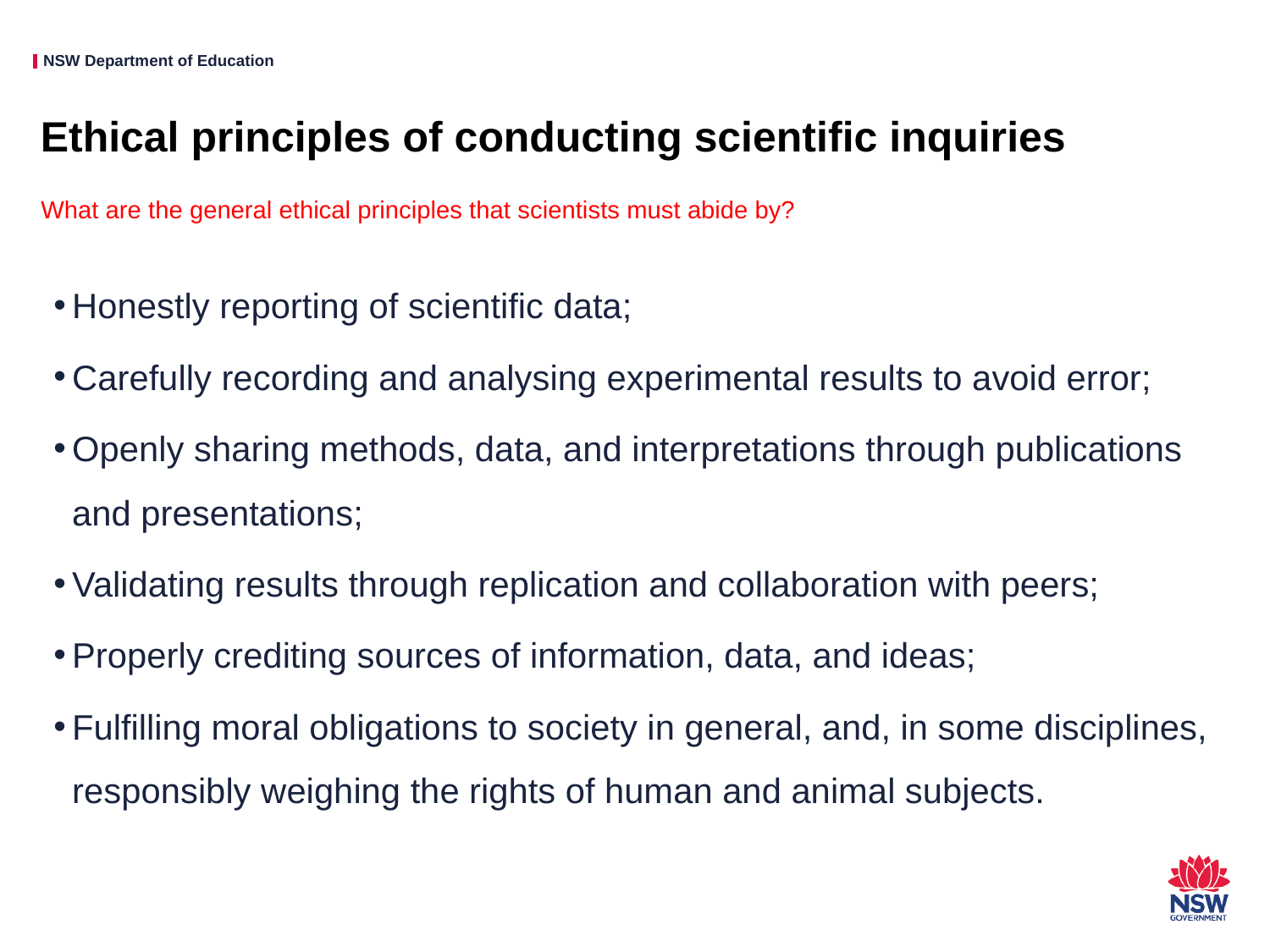

# Ethical principles of conducting scientific inquiries
What are the general ethical principles that scientists must abide by?
Honestly reporting of scientific data;
Carefully recording and analysing experimental results to avoid error;
Openly sharing methods, data, and interpretations through publications and presentations;
Validating results through replication and collaboration with peers;
Properly crediting sources of information, data, and ideas;
Fulfilling moral obligations to society in general, and, in some disciplines, responsibly weighing the rights of human and animal subjects.